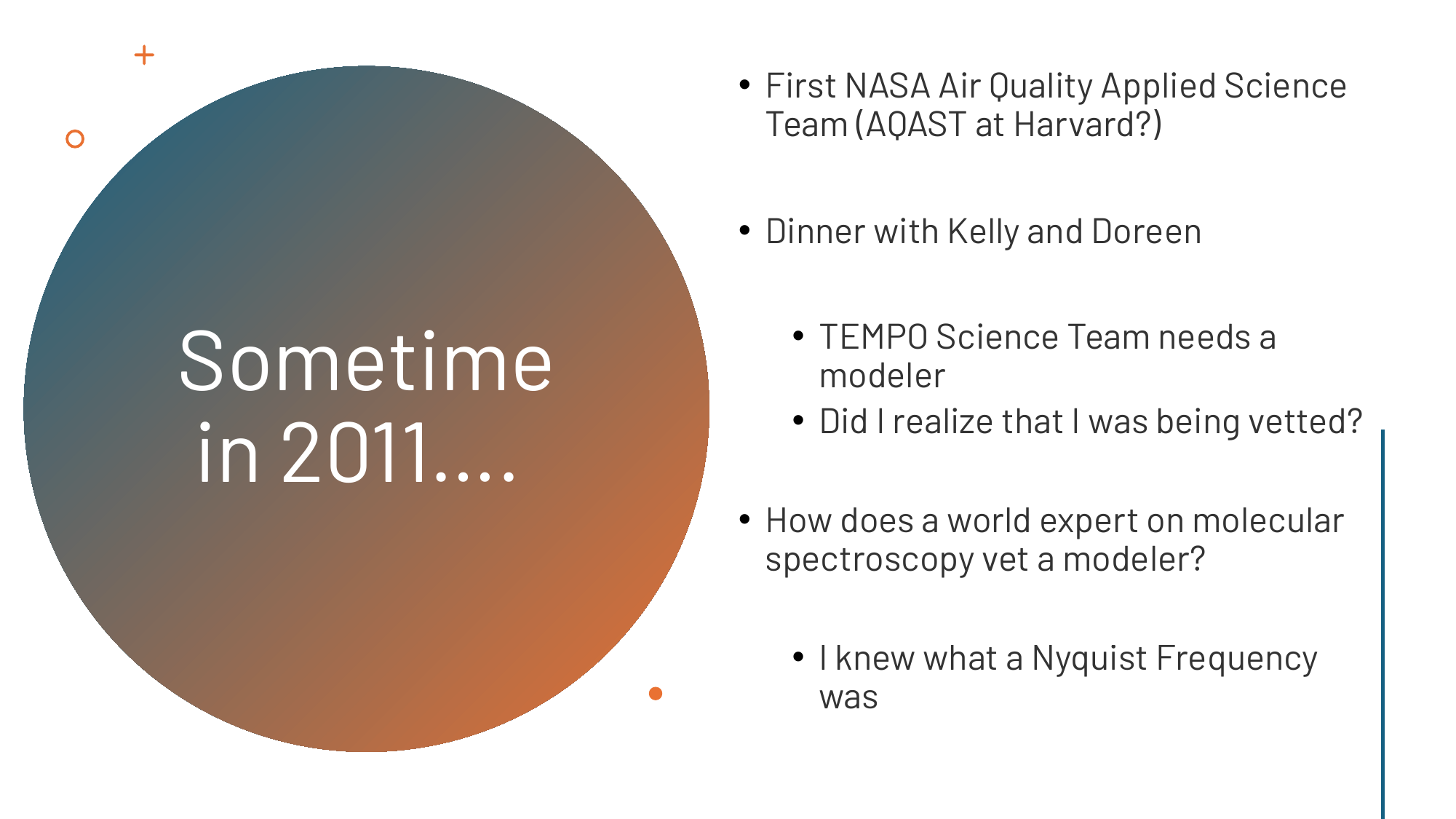

First NASA Air Quality Applied Science Team (AQAST at Harvard?)

Dinner with Kelly and Doreen

TEMPO Science Team needs a modeler
Did I realize that I was being vetted?

How does a world expert on molecular spectroscopy vet a modeler?

I knew what a Nyquist Frequency was

# Sometime in 2011….